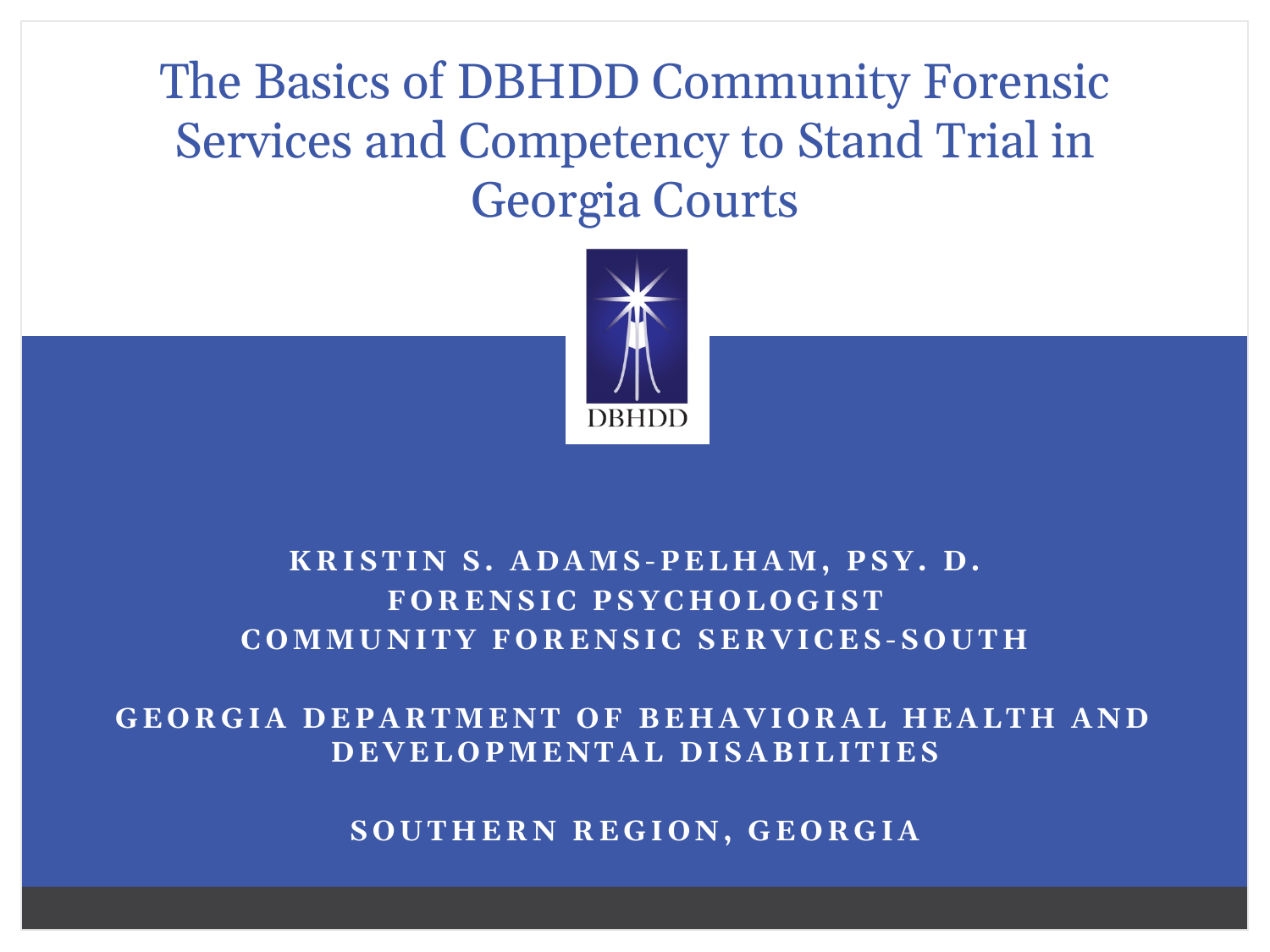

# The Basics of DBHDD Community Forensic Services and Competency to Stand Trial in Georgia Courts

Kristin S. Adams-Pelham, Psy. D.
Forensic Psychologist
Community Forensic Services-South

Georgia Department of Behavioral Health and developmental disabilities

Southern region, Georgia